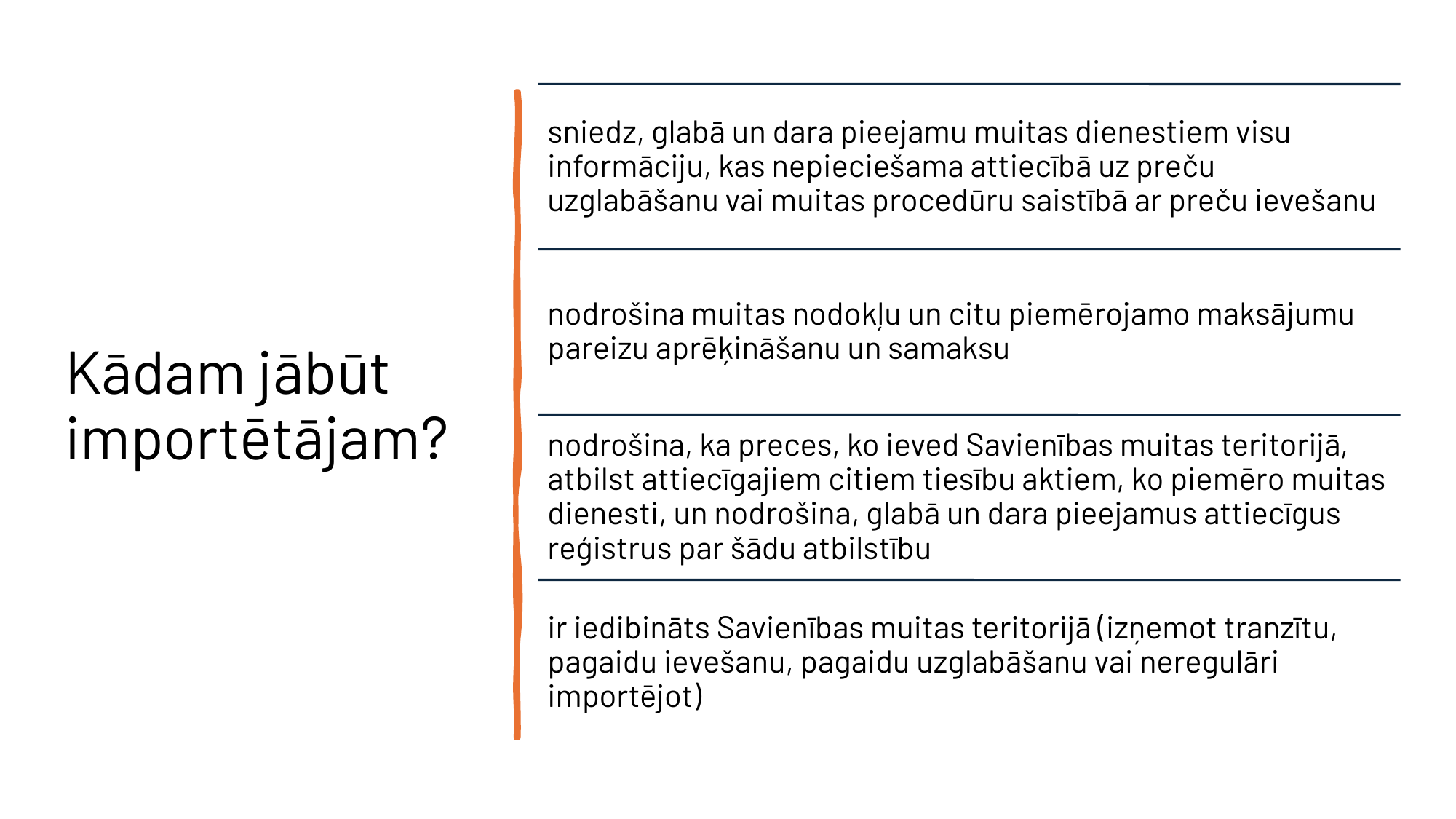

sniedz, glabā un dara pieejamu muitas dienestiem visu informāciju, kas nepieciešama attiecībā uz preču uzglabāšanu vai muitas procedūru saistībā ar preču ievešanu
nodrošina muitas nodokļu un citu piemērojamo maksājumu pareizu aprēķināšanu un samaksu
nodrošina, ka preces, ko ieved Savienības muitas teritorijā, atbilst attiecīgajiem citiem tiesību aktiem, ko piemēro muitas dienesti, un nodrošina, glabā un dara pieejamus attiecīgus reģistrus par šādu atbilstību
ir iedibināts Savienības muitas teritorijā (izņemot tranzītu, pagaidu ievešanu, pagaidu uzglabāšanu vai neregulāri importējot)
# Kādam jābūt importētājam?